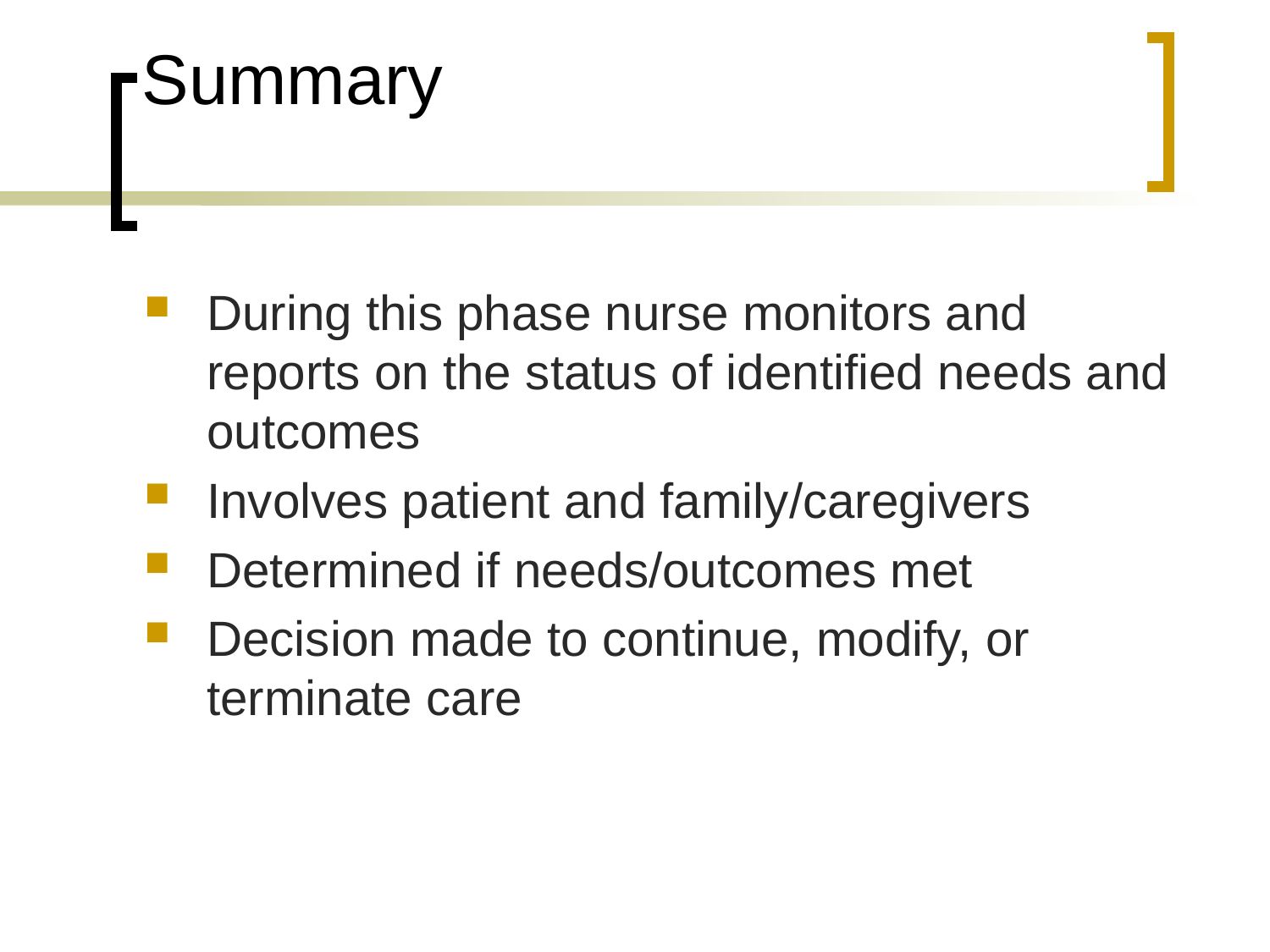

# Summary
During this phase nurse monitors and reports on the status of identified needs and outcomes
Involves patient and family/caregivers
Determined if needs/outcomes met
Decision made to continue, modify, or terminate care